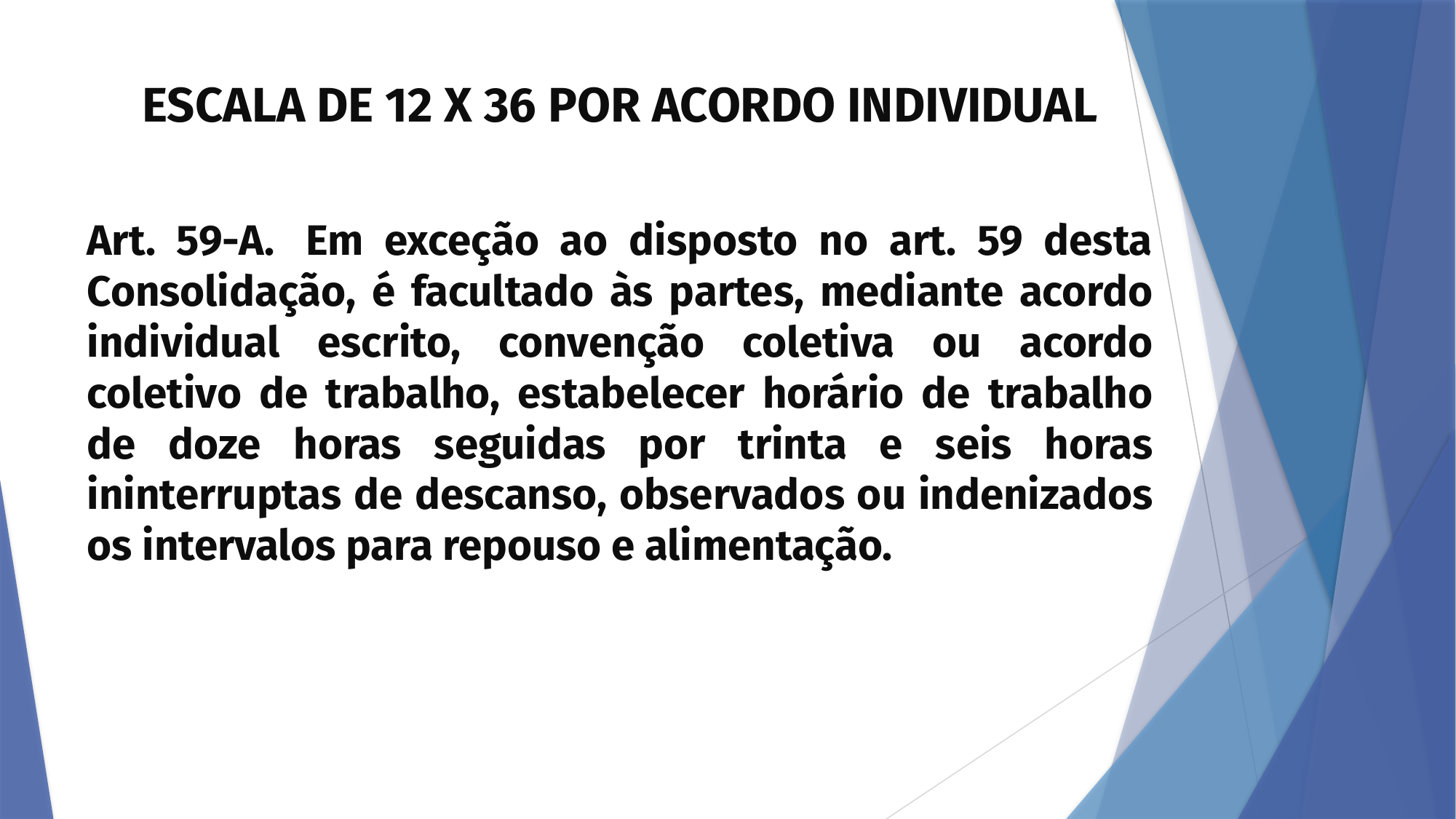

ESCALA DE 12 X 36 POR ACORDO INDIVIDUAL

Art. 59-A.  Em exceção ao disposto no art. 59 desta Consolidação, é facultado às partes, mediante acordo individual escrito, convenção coletiva ou acordo coletivo de trabalho, estabelecer horário de trabalho de doze horas seguidas por trinta e seis horas ininterruptas de descanso, observados ou indenizados os intervalos para repouso e alimentação.